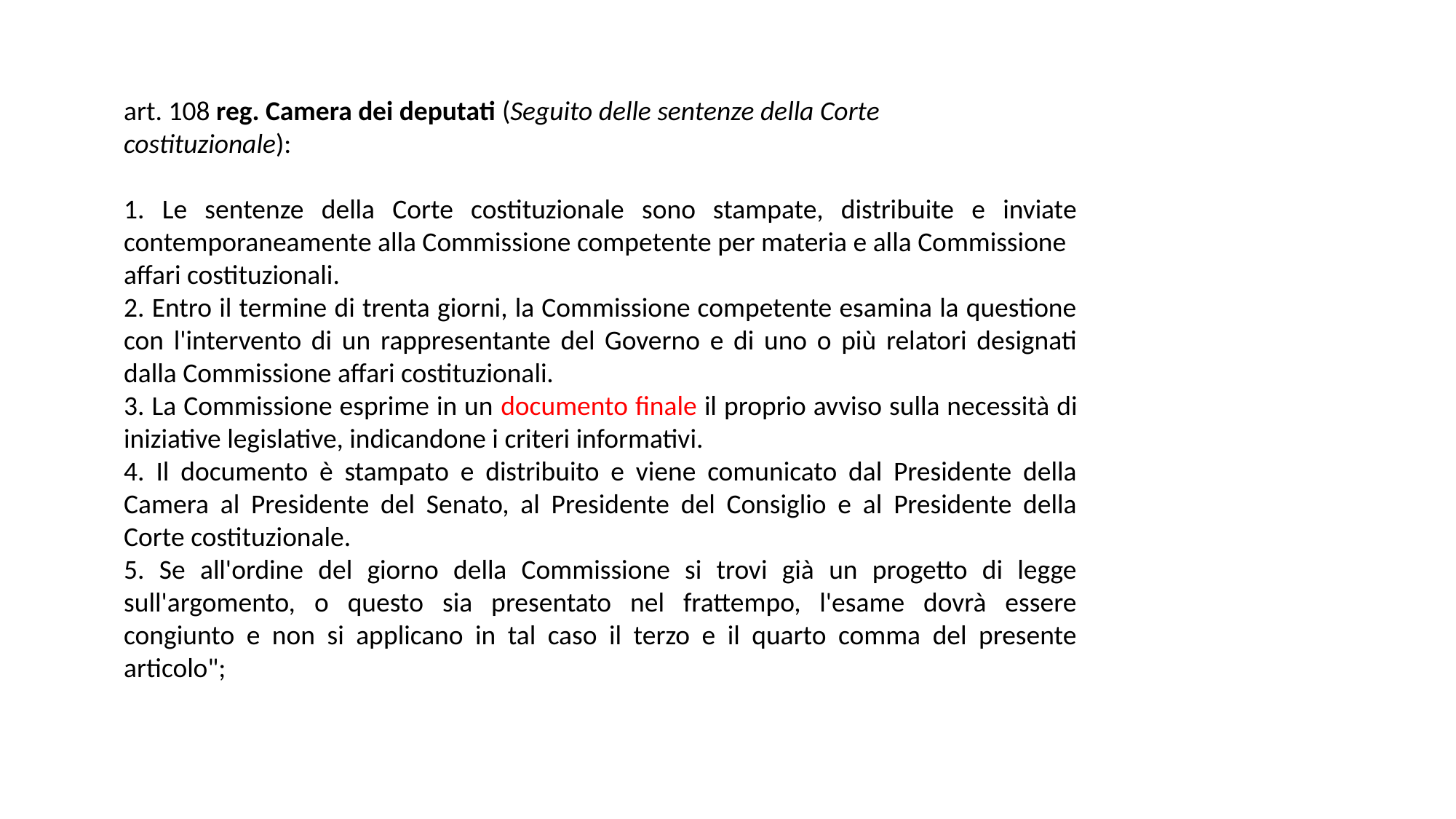

art. 108 reg. Camera dei deputati (Seguito delle sentenze della Corte
costituzionale):

1. Le sentenze della Corte costituzionale sono stampate, distribuite e inviate contemporaneamente alla Commissione competente per materia e alla Commissione
affari costituzionali.
2. Entro il termine di trenta giorni, la Commissione competente esamina la questione con l'intervento di un rappresentante del Governo e di uno o più relatori designati dalla Commissione affari costituzionali.
3. La Commissione esprime in un documento finale il proprio avviso sulla necessità di iniziative legislative, indicandone i criteri informativi.
4. Il documento è stampato e distribuito e viene comunicato dal Presidente della Camera al Presidente del Senato, al Presidente del Consiglio e al Presidente della Corte costituzionale.
5. Se all'ordine del giorno della Commissione si trovi già un progetto di legge sull'argomento, o questo sia presentato nel frattempo, l'esame dovrà essere congiunto e non si applicano in tal caso il terzo e il quarto comma del presente articolo";